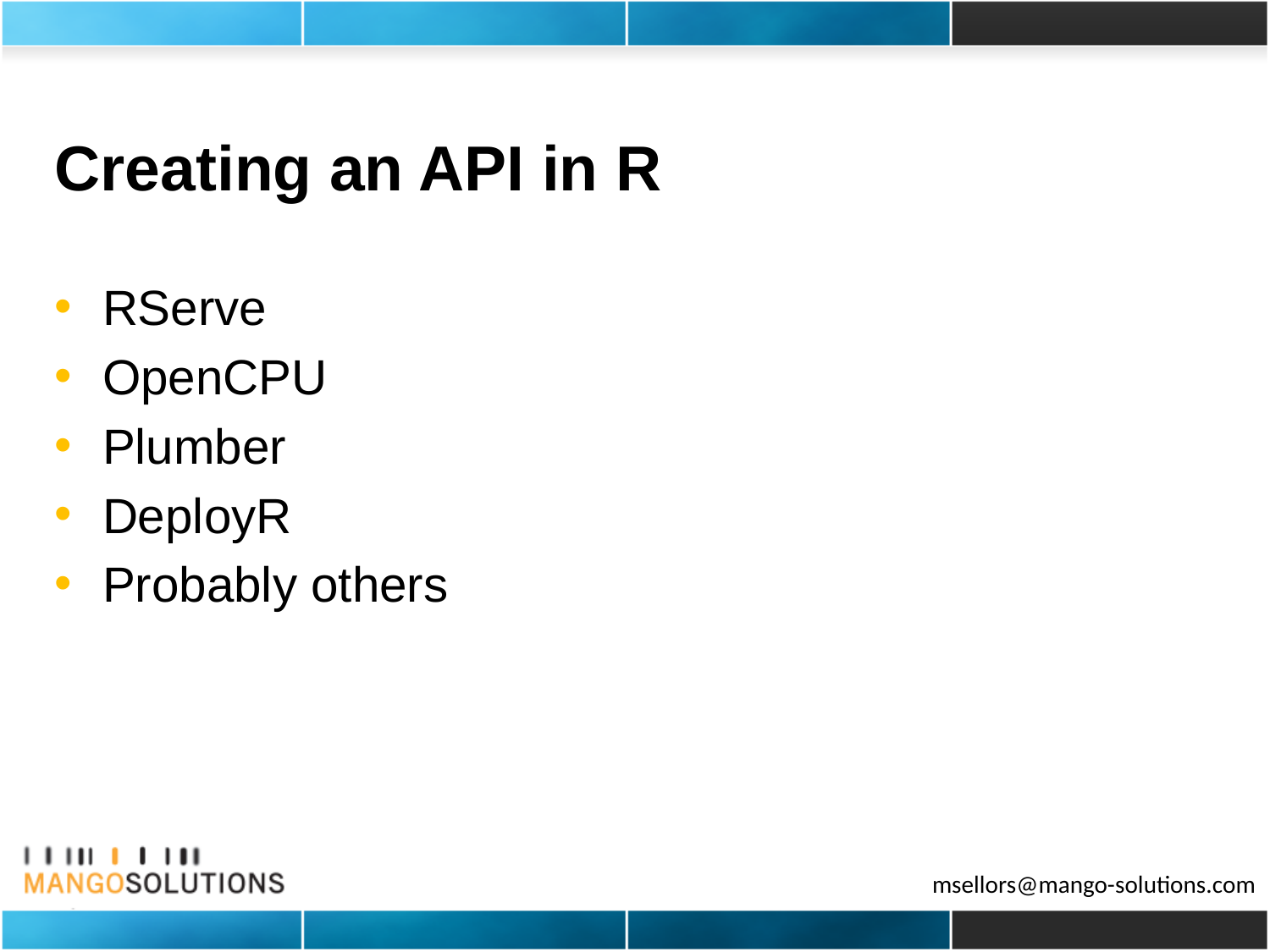

# Creating an API in R
RServe
OpenCPU
Plumber
DeployR
Probably others